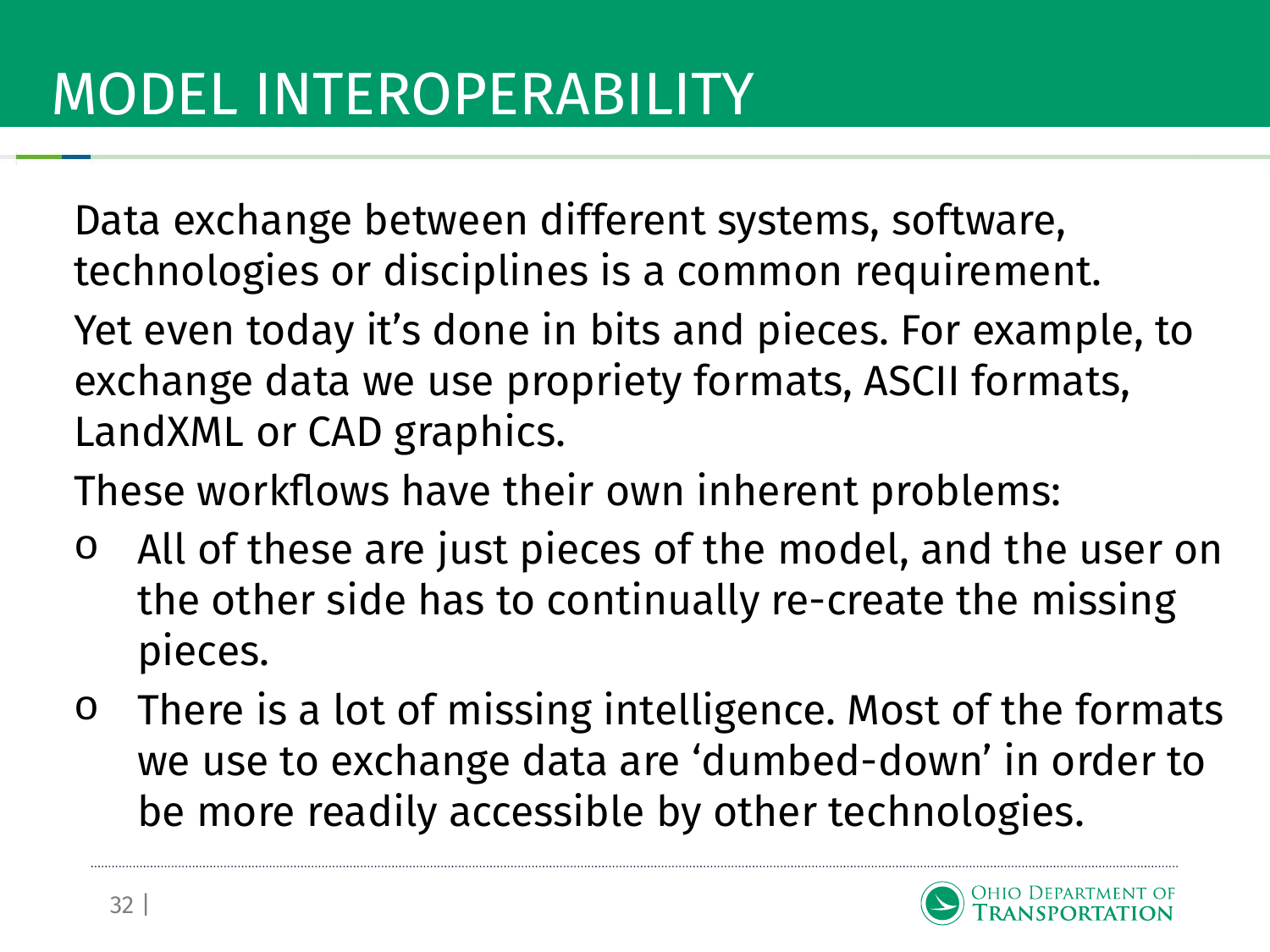

# Model Interoperability
Data exchange between different systems, software, technologies or disciplines is a common requirement.
Yet even today it’s done in bits and pieces. For example, to exchange data we use propriety formats, ASCII formats, LandXML or CAD graphics.
These workflows have their own inherent problems:
All of these are just pieces of the model, and the user on the other side has to continually re-create the missing pieces.
There is a lot of missing intelligence. Most of the formats we use to exchange data are ‘dumbed-down’ in order to be more readily accessible by other technologies.